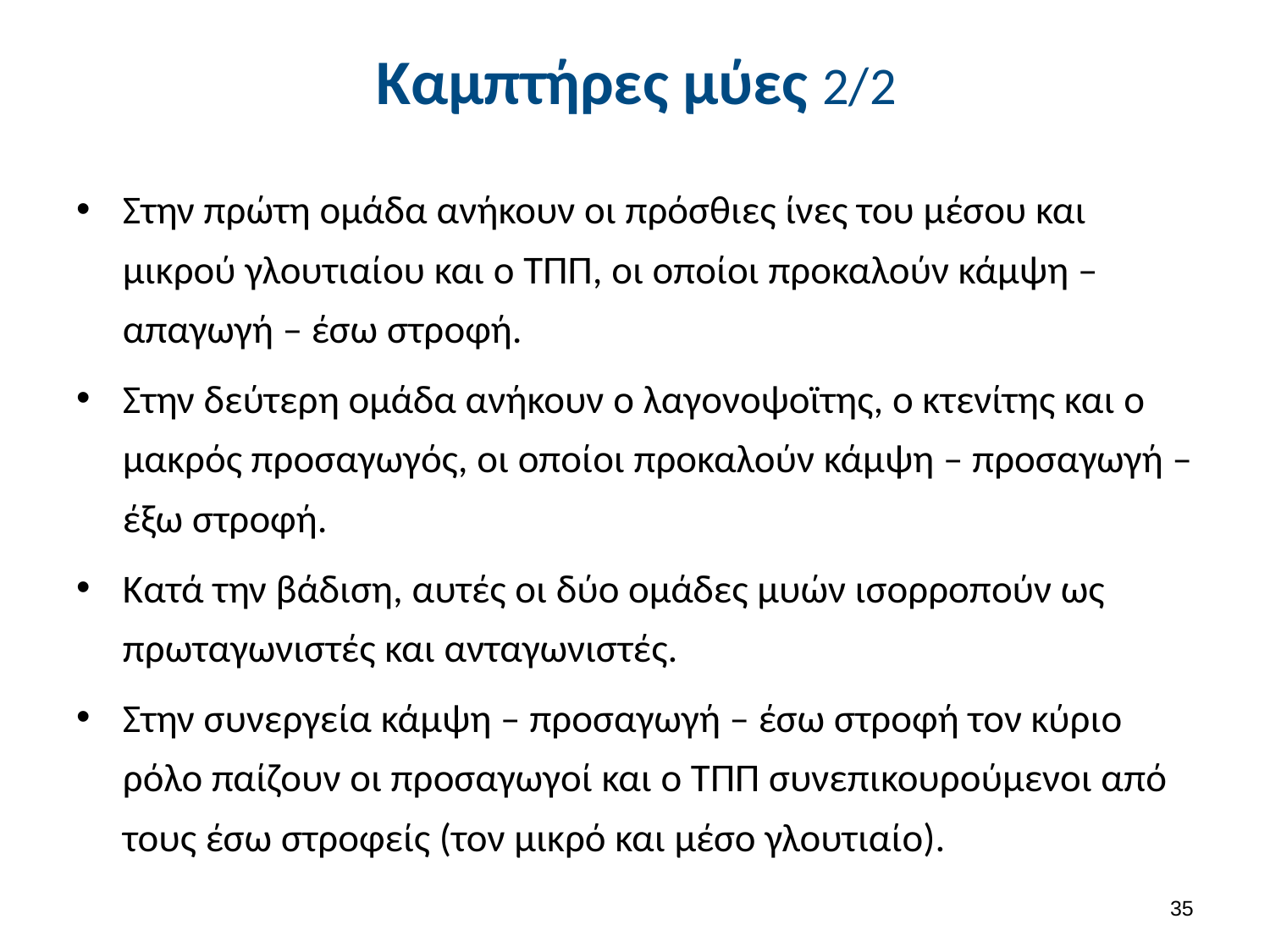

# Καμπτήρες μύες 2/2
Στην πρώτη ομάδα ανήκουν οι πρόσθιες ίνες του μέσου και μικρού γλουτιαίου και ο ΤΠΠ, οι οποίοι προκαλούν κάμψη – απαγωγή – έσω στροφή.
Στην δεύτερη ομάδα ανήκουν ο λαγονοψοϊτης, ο κτενίτης και ο μακρός προσαγωγός, οι οποίοι προκαλούν κάμψη – προσαγωγή – έξω στροφή.
Κατά την βάδιση, αυτές οι δύο ομάδες μυών ισορροπούν ως πρωταγωνιστές και ανταγωνιστές.
Στην συνεργεία κάμψη – προσαγωγή – έσω στροφή τον κύριο ρόλο παίζουν οι προσαγωγοί και ο ΤΠΠ συνεπικουρούμενοι από τους έσω στροφείς (τον μικρό και μέσο γλουτιαίο).
35